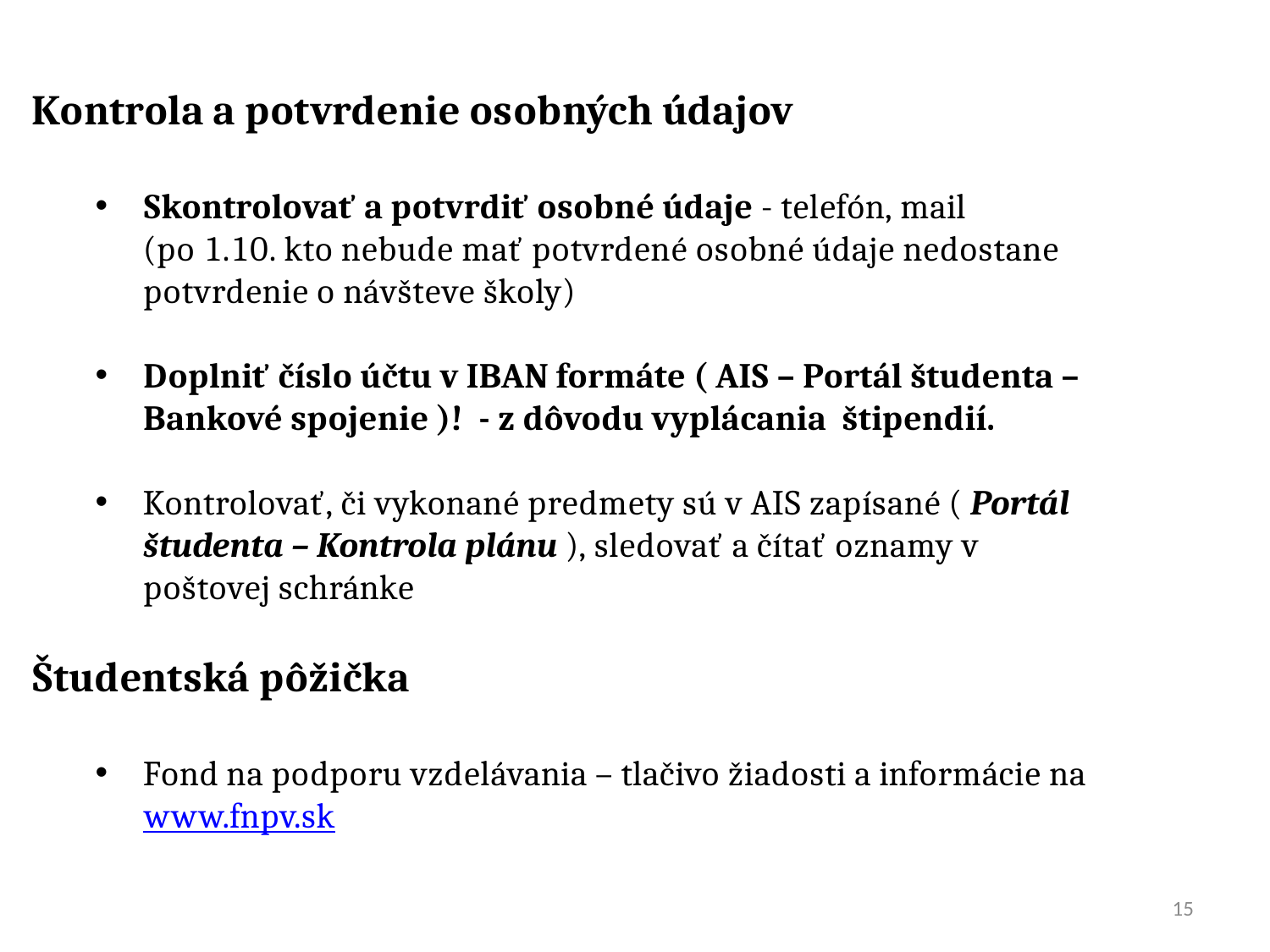

Kontrola a potvrdenie osobných údajov

Skontrolovať a potvrdiť osobné údaje - telefón, mail
(po 1.10. kto nebude mať potvrdené osobné údaje nedostane potvrdenie o návšteve školy)

Doplniť číslo účtu v IBAN formáte ( AIS – Portál študenta – Bankové spojenie )!  - z dôvodu vyplácania  štipendií.

Kontrolovať, či vykonané predmety sú v AIS zapísané ( Portál študenta – Kontrola plánu ), sledovať a čítať oznamy v poštovej schránke

Študentská pôžička

Fond na podporu vzdelávania – tlačivo žiadosti a informácie na www.fnpv.sk

15